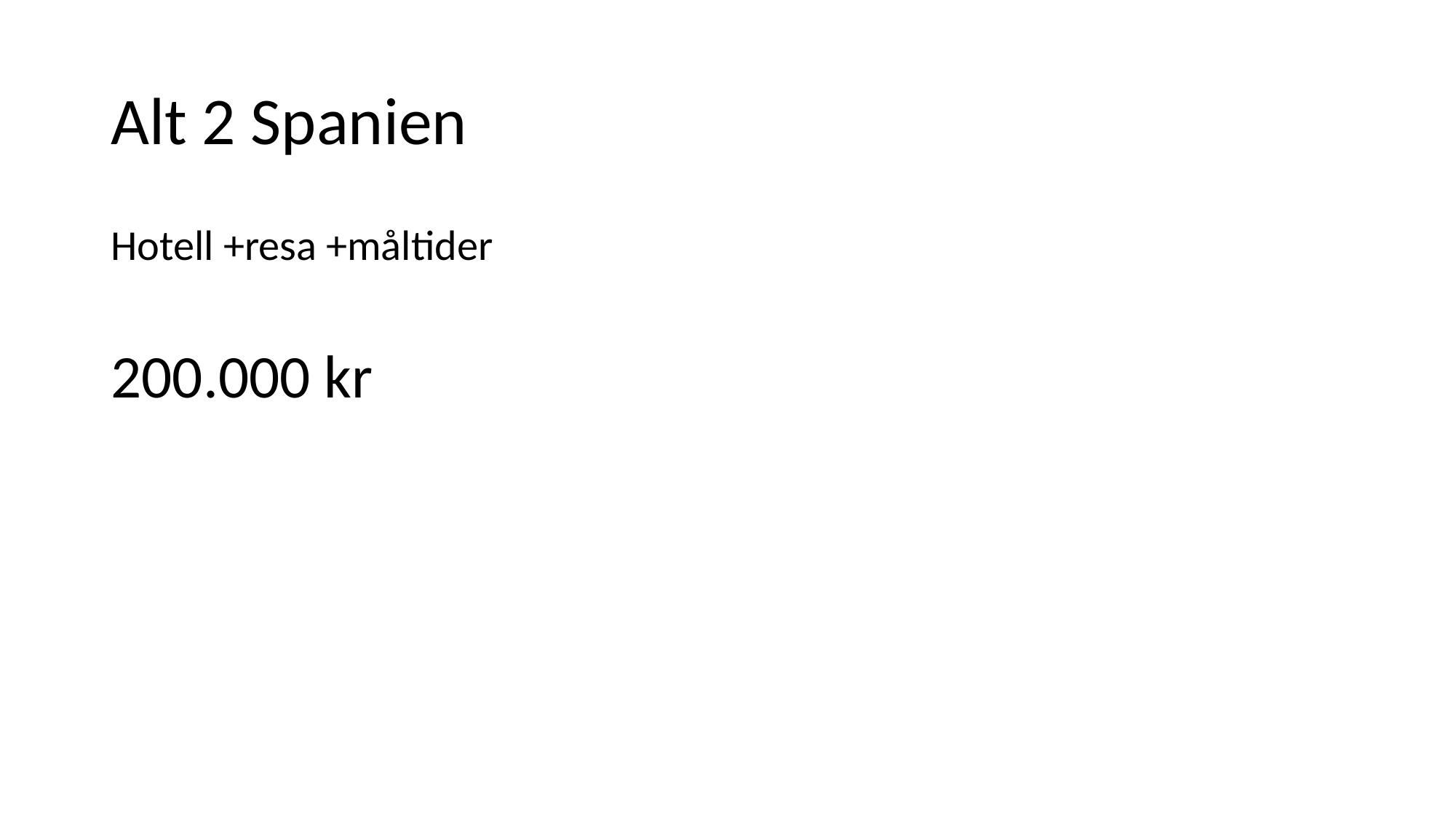

# Alt 2 Spanien
Hotell +resa +måltider

200.000 kr